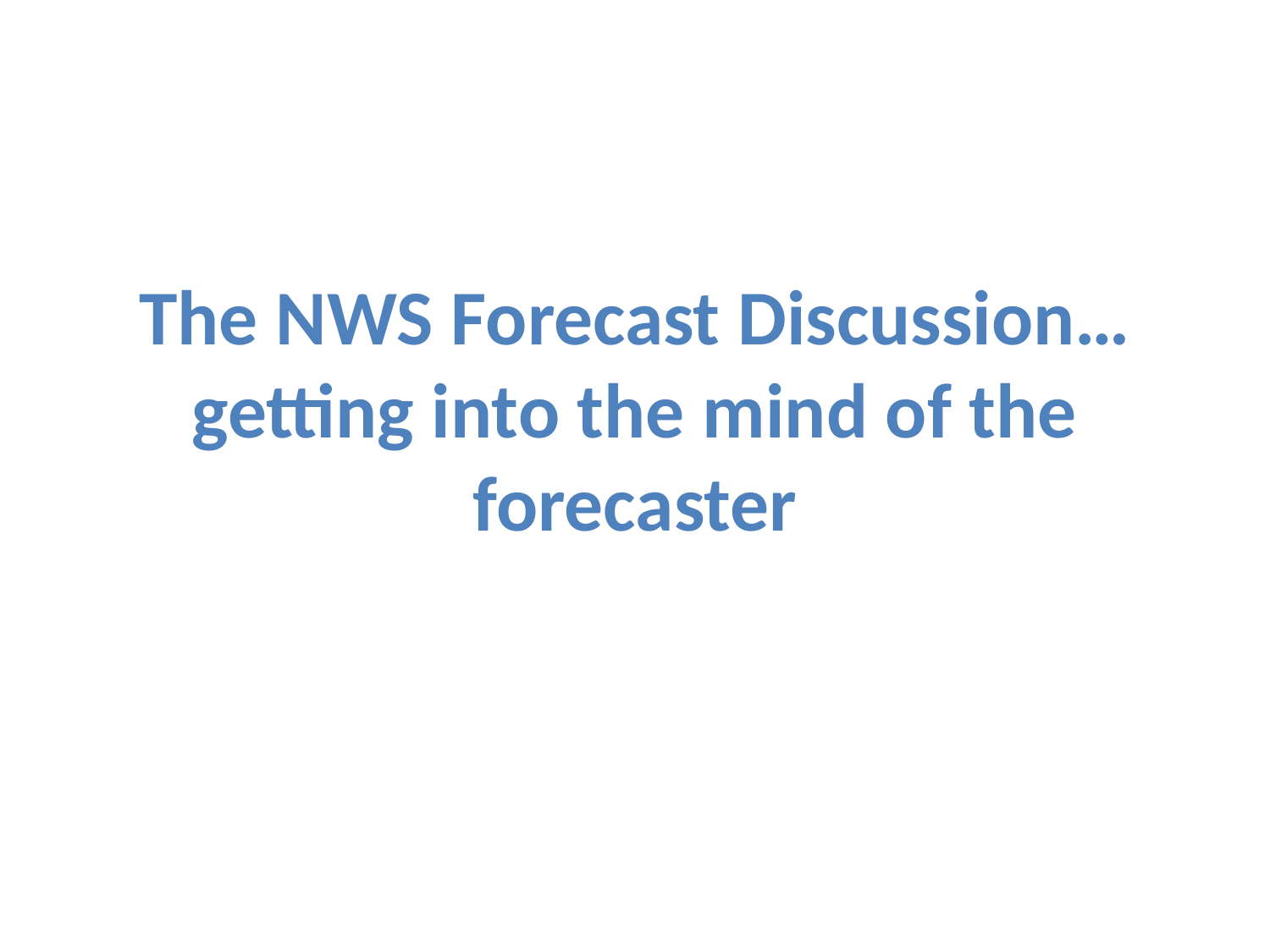

# The NWS Forecast Discussion…getting into the mind of the forecaster